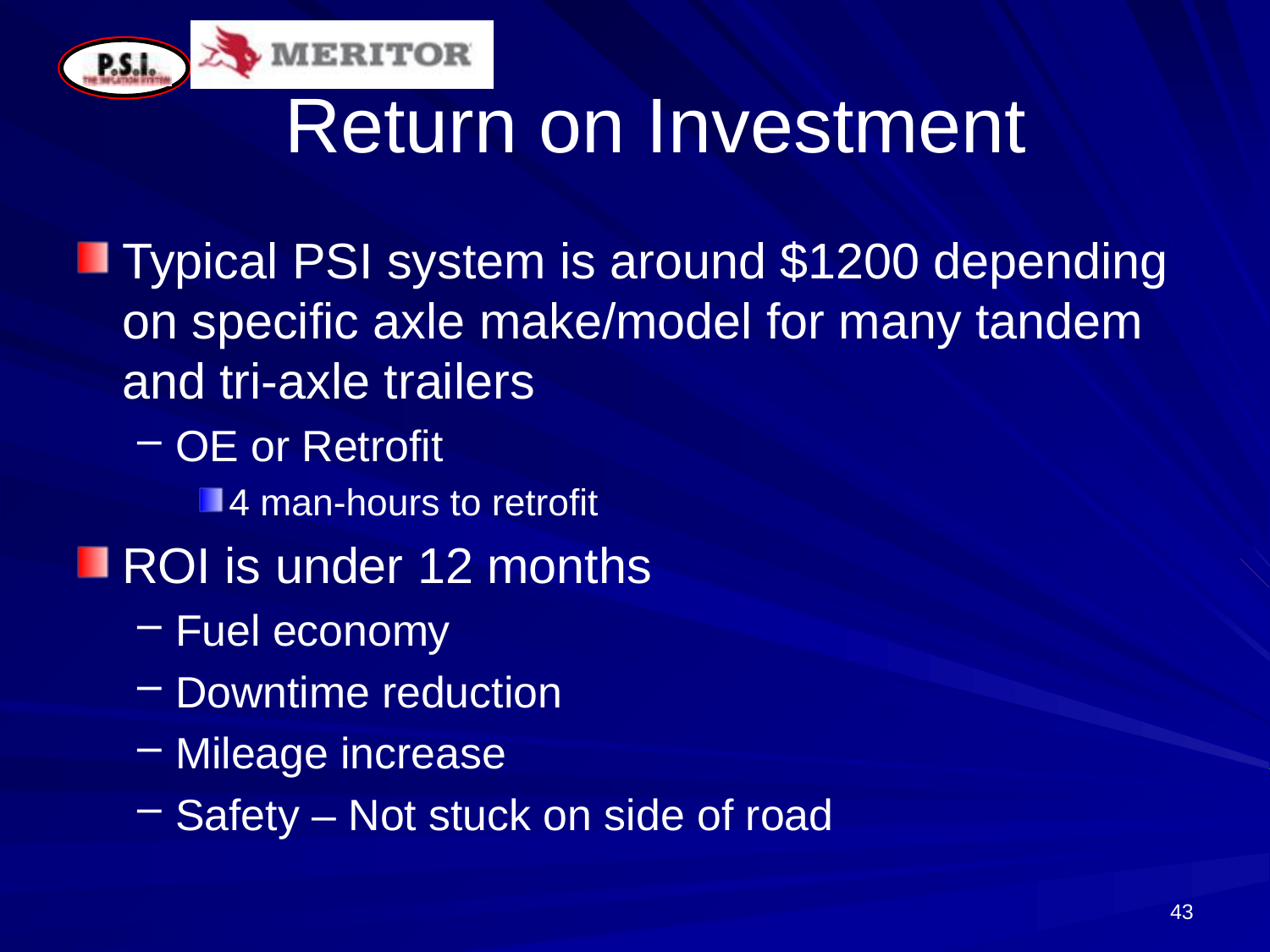

# Return on Investment
Typical PSI system is around $1200 depending on specific axle make/model for many tandem and tri-axle trailers
OE or Retrofit
4 man-hours to retrofit
ROI is under 12 months
Fuel economy
Downtime reduction
Mileage increase
Safety – Not stuck on side of road
43